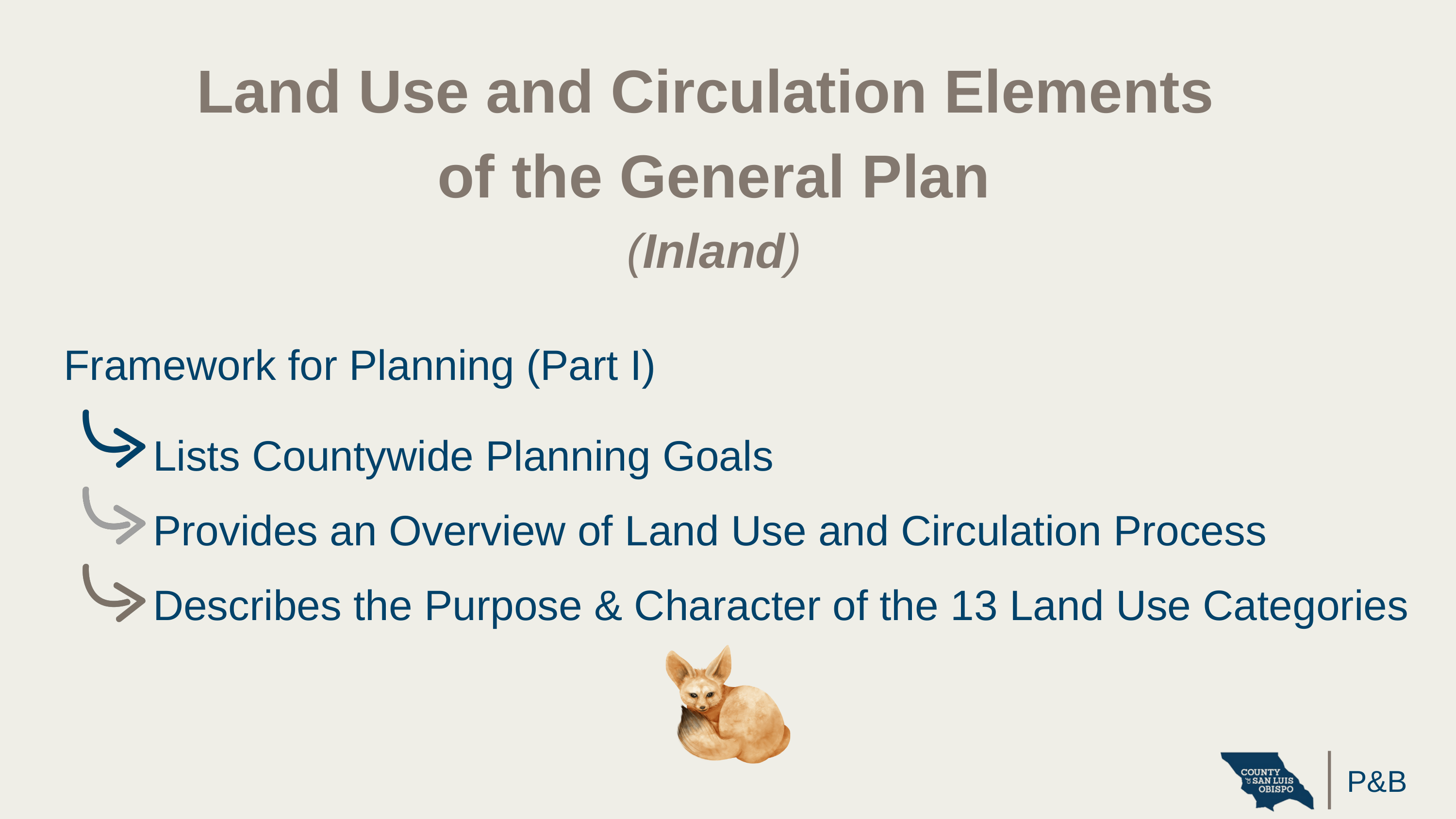

Land Use and Circulation Elements
of the General Plan
(Inland)
Framework for Planning (Part I)
Lists Countywide Planning Goals
Provides an Overview of Land Use and Circulation Process
Describes the Purpose & Character of the 13 Land Use Categories

P&B